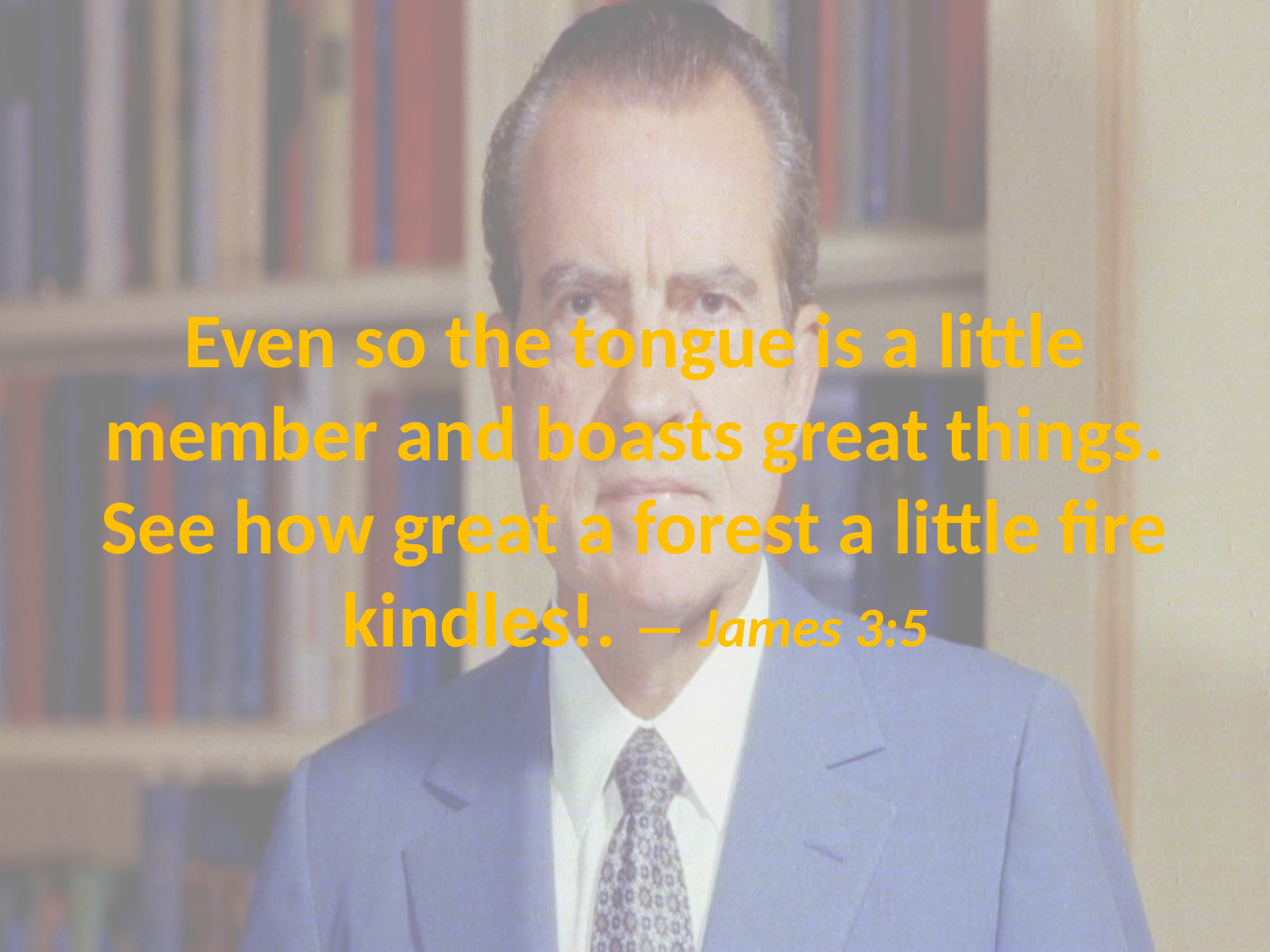

# Even so the tongue is a little member and boasts great things. See how great a forest a little fire kindles!. — James 3:5